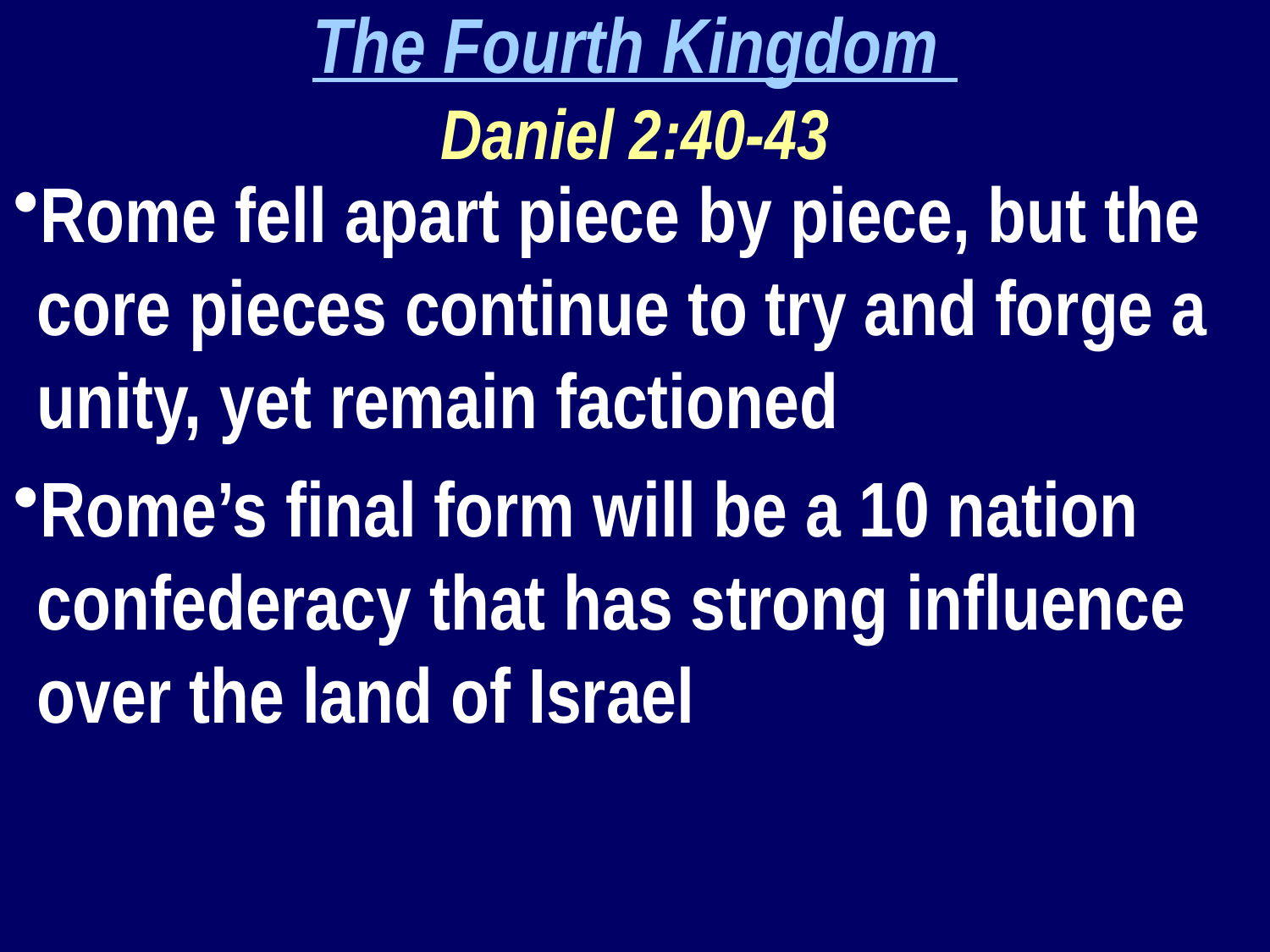

The Fourth Kingdom
Daniel 2:40-43
Rome fell apart piece by piece, but the core pieces continue to try and forge a unity, yet remain factioned
Rome’s final form will be a 10 nation confederacy that has strong influence over the land of Israel